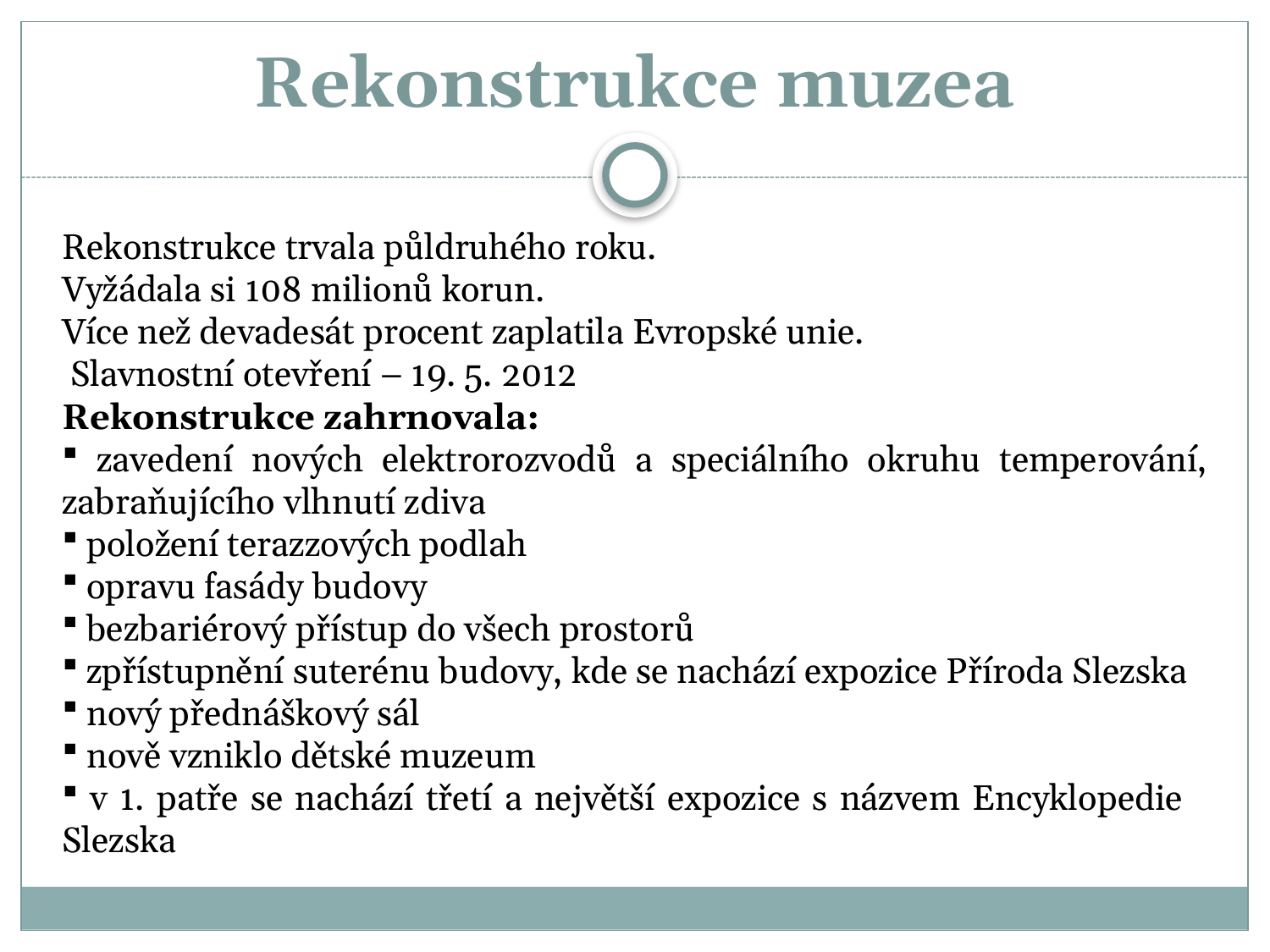

# Rekonstrukce muzea
Rekonstrukce trvala půldruhého roku.
Vyžádala si 108 milionů korun.
Více než devadesát procent zaplatila Evropské unie.
 Slavnostní otevření – 19. 5. 2012
Rekonstrukce zahrnovala:
 zavedení nových elektrorozvodů a speciálního okruhu temperování, zabraňujícího vlhnutí zdiva
 položení terazzových podlah
 opravu fasády budovy
 bezbariérový přístup do všech prostorů
 zpřístupnění suterénu budovy, kde se nachází expozice Příroda Slezska
 nový přednáškový sál
 nově vzniklo dětské muzeum
 v 1. patře se nachází třetí a největší expozice s názvem Encyklopedie   Slezska